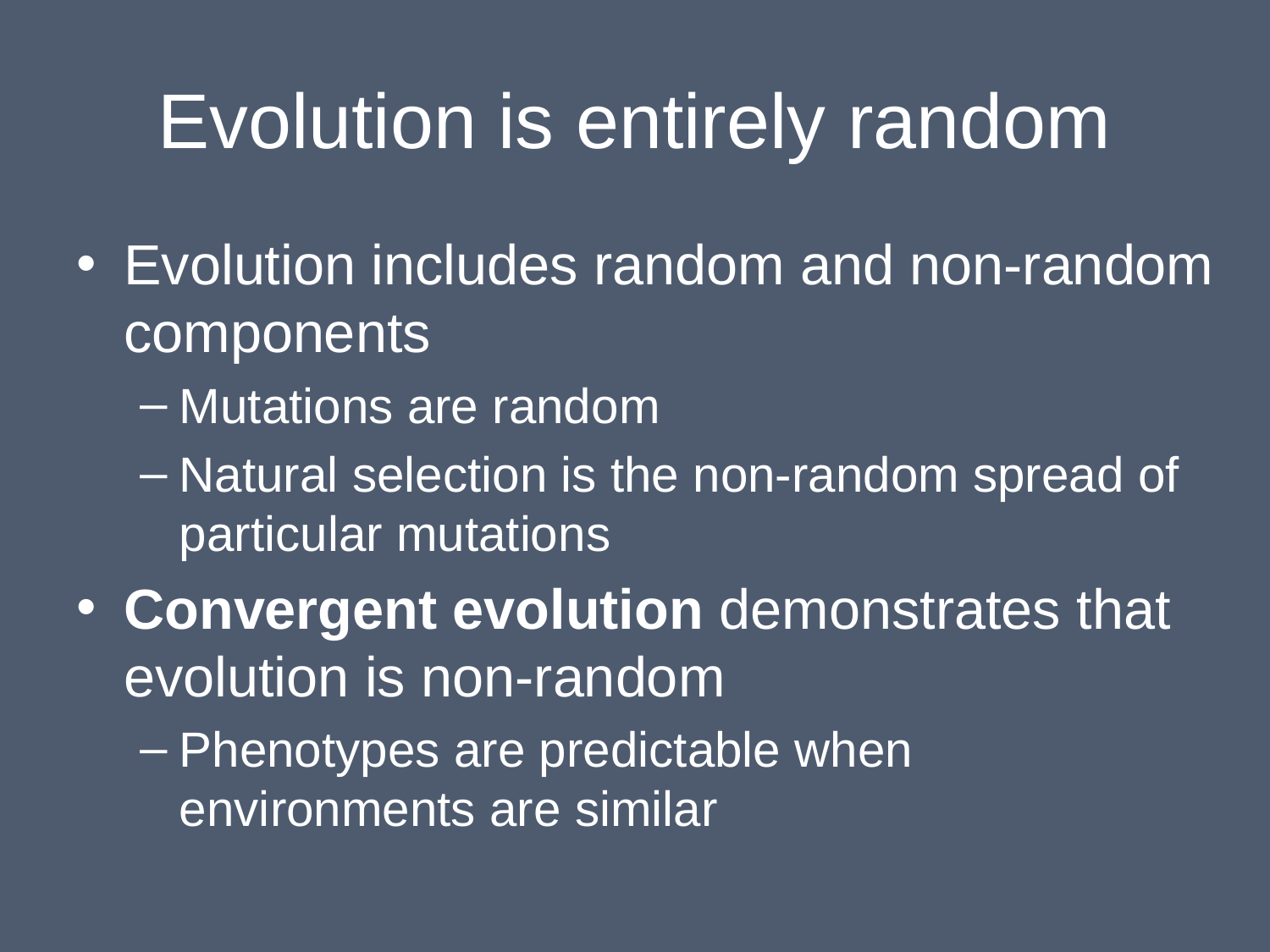

# Evolution is entirely random
Evolution includes random and non-random components
Mutations are random
Natural selection is the non-random spread of particular mutations
Convergent evolution demonstrates that evolution is non-random
Phenotypes are predictable when environments are similar